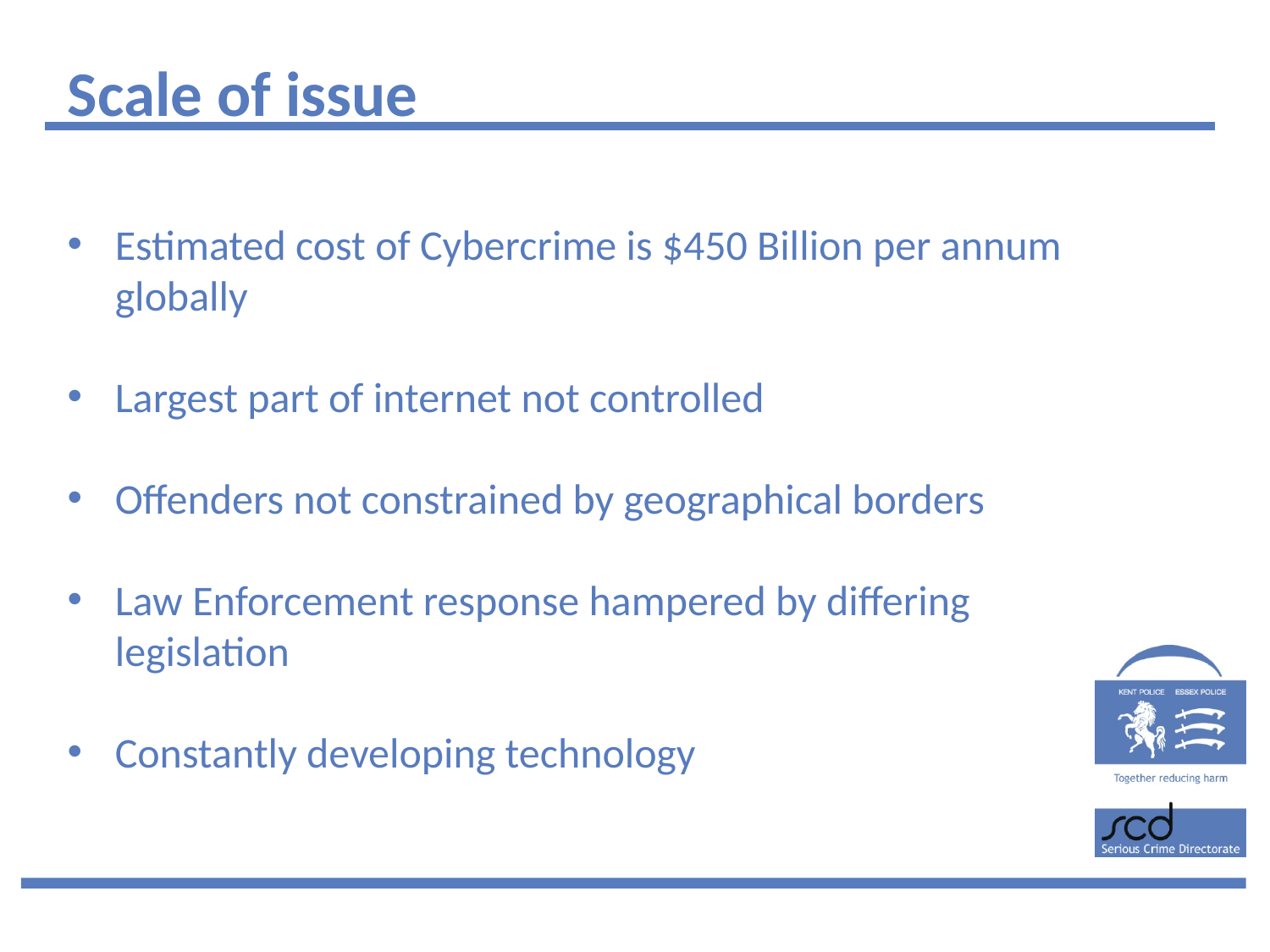

Scale of issue

Estimated cost of Cybercrime is $450 Billion per annum globally

Largest part of internet not controlled

Offenders not constrained by geographical borders

Law Enforcement response hampered by differing legislation

Constantly developing technology